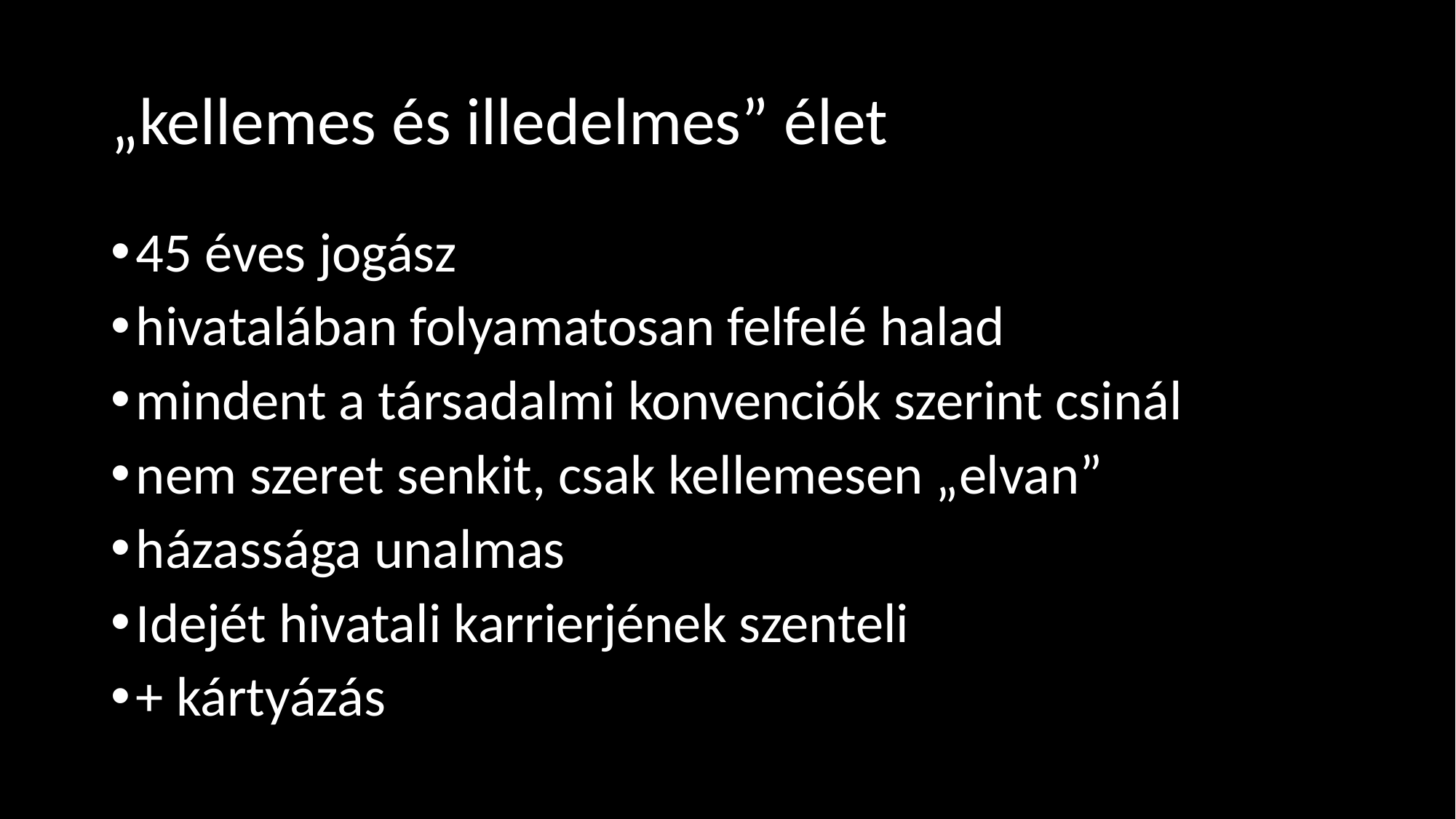

# „kellemes és illedelmes” élet
45 éves jogász
hivatalában folyamatosan felfelé halad
mindent a társadalmi konvenciók szerint csinál
nem szeret senkit, csak kellemesen „elvan”
házassága unalmas
Idejét hivatali karrierjének szenteli
+ kártyázás